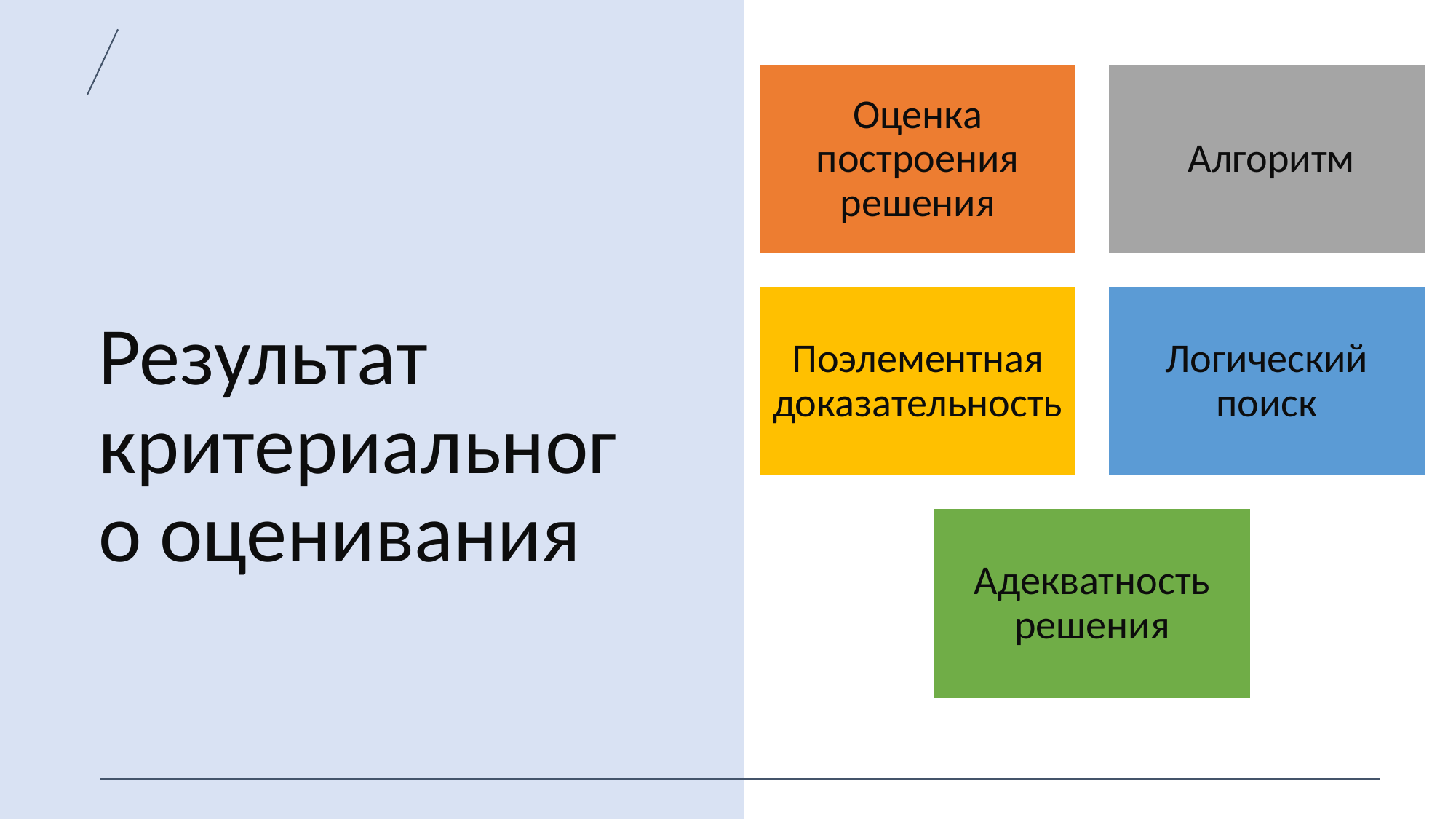

Оценка построения решения
 Алгоритм
Поэлементная доказательность
Логический поиск
Адекватность решения
# Результат критериального оценивания